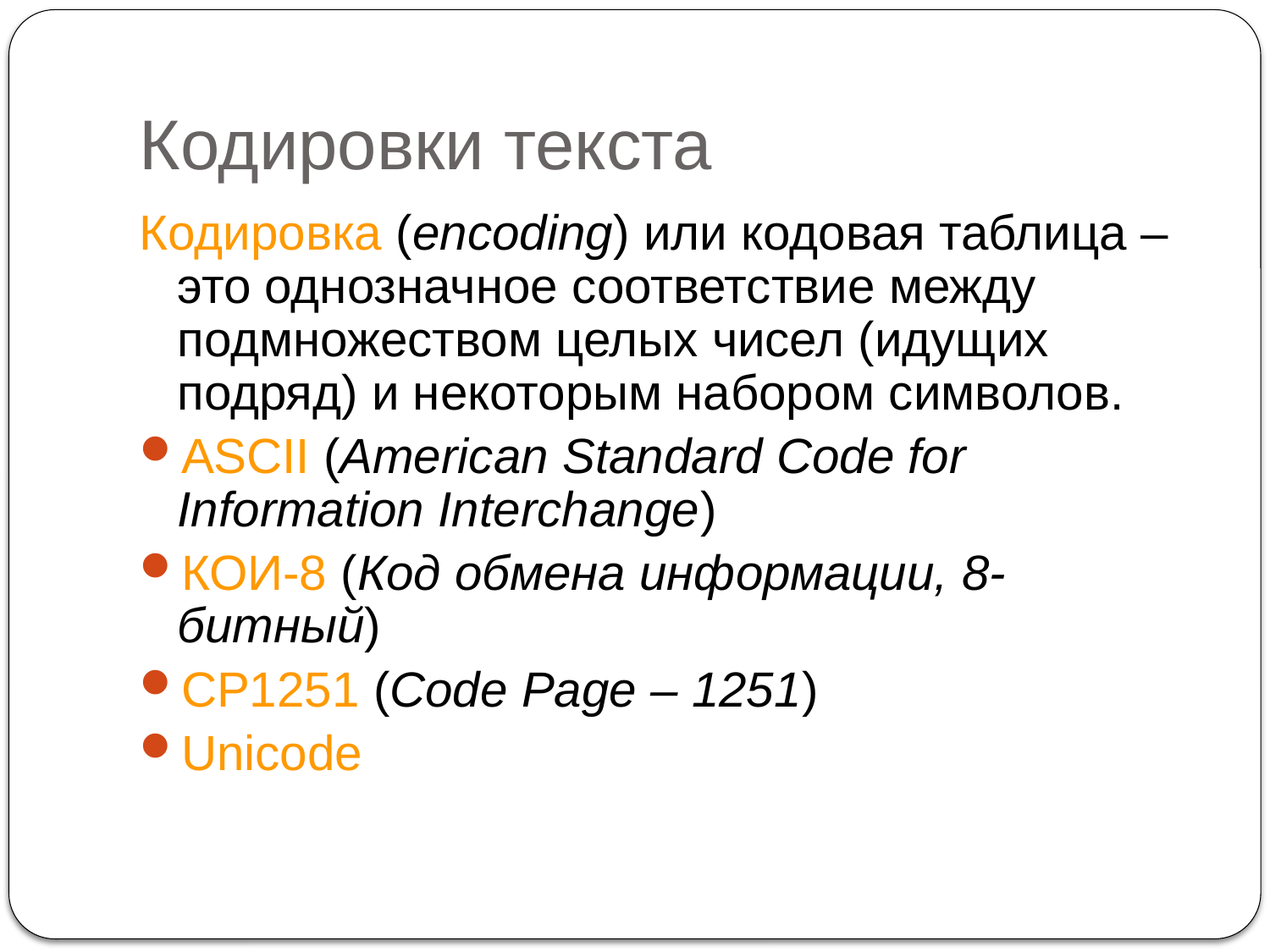

# Кодировки текста
Кодировка (encoding) или кодовая таблица – это однозначное соответствие между подмножеством целых чисел (идущих подряд) и некоторым набором символов.
ASCII (American Standard Code for Information Interchange)
КОИ-8 (Код обмена информации, 8-битный)
CP1251 (Code Page – 1251)
Unicode